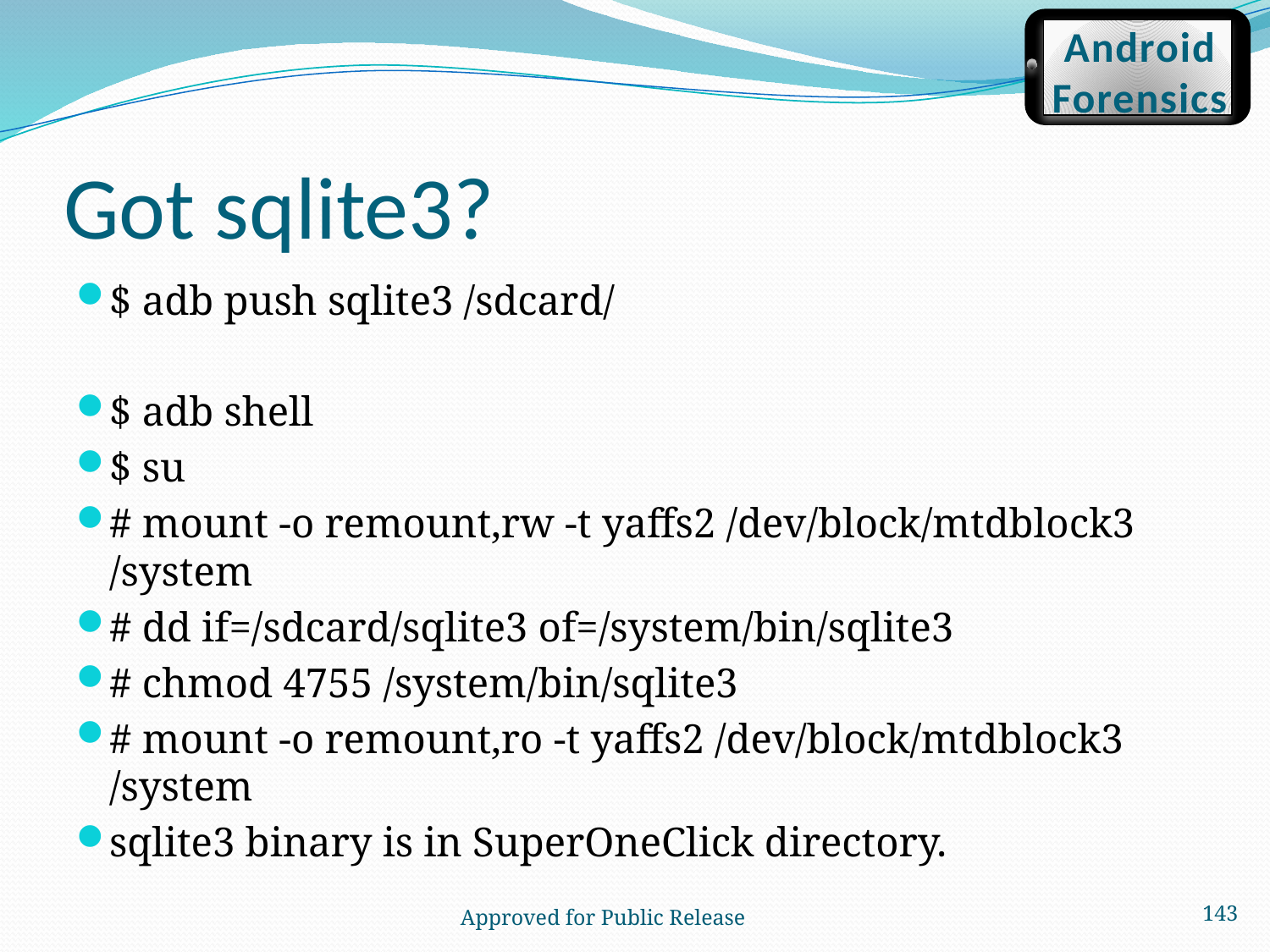

Android
Forensics

# Got sqlite3?
$ adb push sqlite3 /sdcard/

$ adb shell
$ su
# mount -o remount,rw -t yaffs2 /dev/block/mtdblock3 /system
# dd if=/sdcard/sqlite3 of=/system/bin/sqlite3
# chmod 4755 /system/bin/sqlite3
# mount -o remount,ro -t yaffs2 /dev/block/mtdblock3 /system
sqlite3 binary is in SuperOneClick directory.
143

 Approved for Public Release